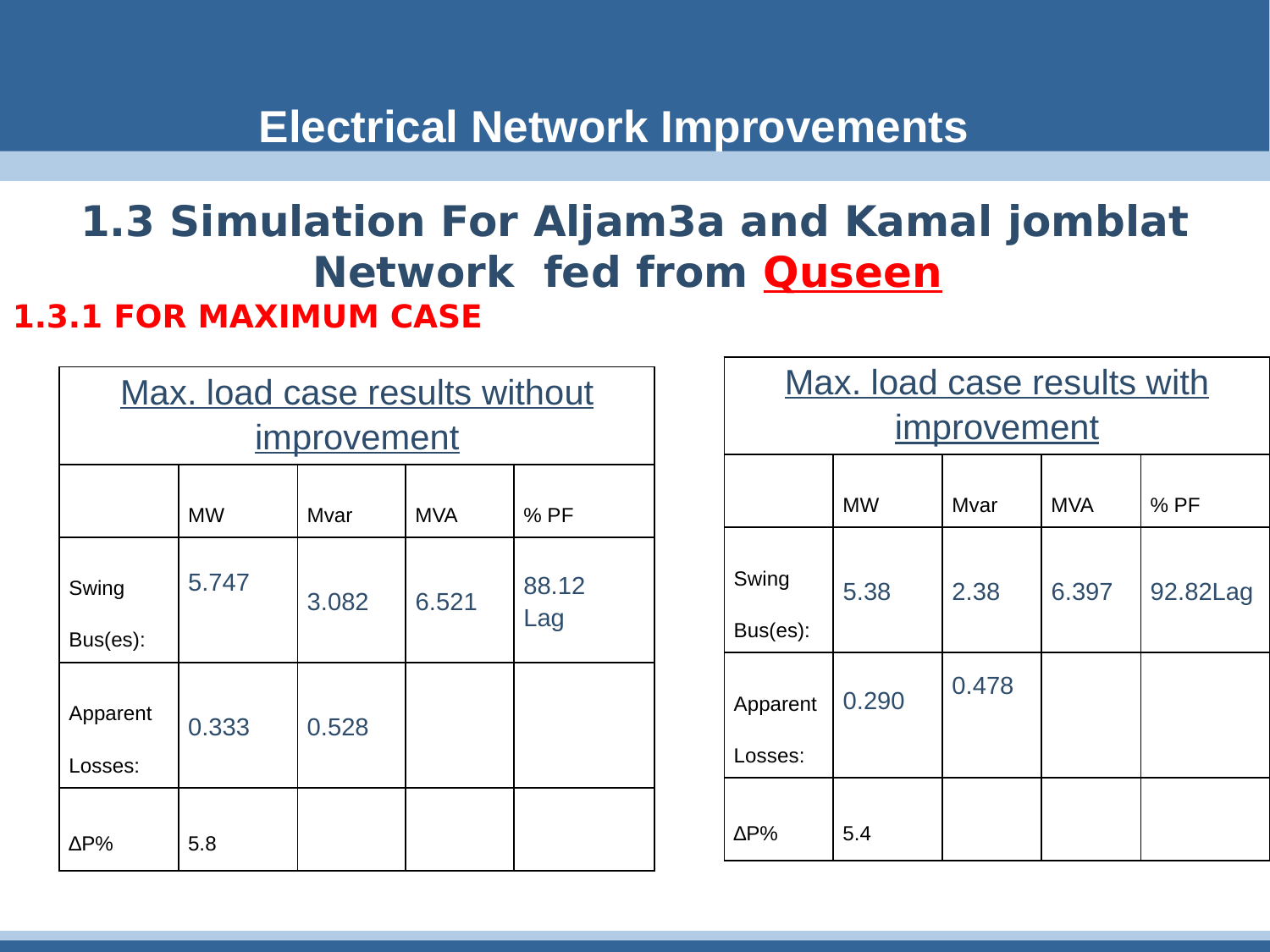

#
Electrical Network Improvements
1.3 Simulation For Aljam3a and Kamal jomblat Network  fed from Quseen
1.3.1 FOR MAXIMUM CASE

| Max. load case results with improvement |  |  |  |  |
| --- | --- | --- | --- | --- |
|  | MW | Mvar | MVA | % PF |
| Swing Bus(es): | 5.38 | 2.38 | 6.397 | 92.82Lag |
| Apparent Losses: | 0.290 | 0.478 |  |  |
| ∆P% | 5.4 |  |  |  |
| Max. load case results without improvement |  |  |  |  |
| --- | --- | --- | --- | --- |
|  | MW | Mvar | MVA | % PF |
| Swing Bus(es): | 5.747 | 3.082 | 6.521 | 88.12 Lag |
| Apparent Losses: | 0.333 | 0.528 |  |  |
| ∆P% | 5.8 |  |  |  |